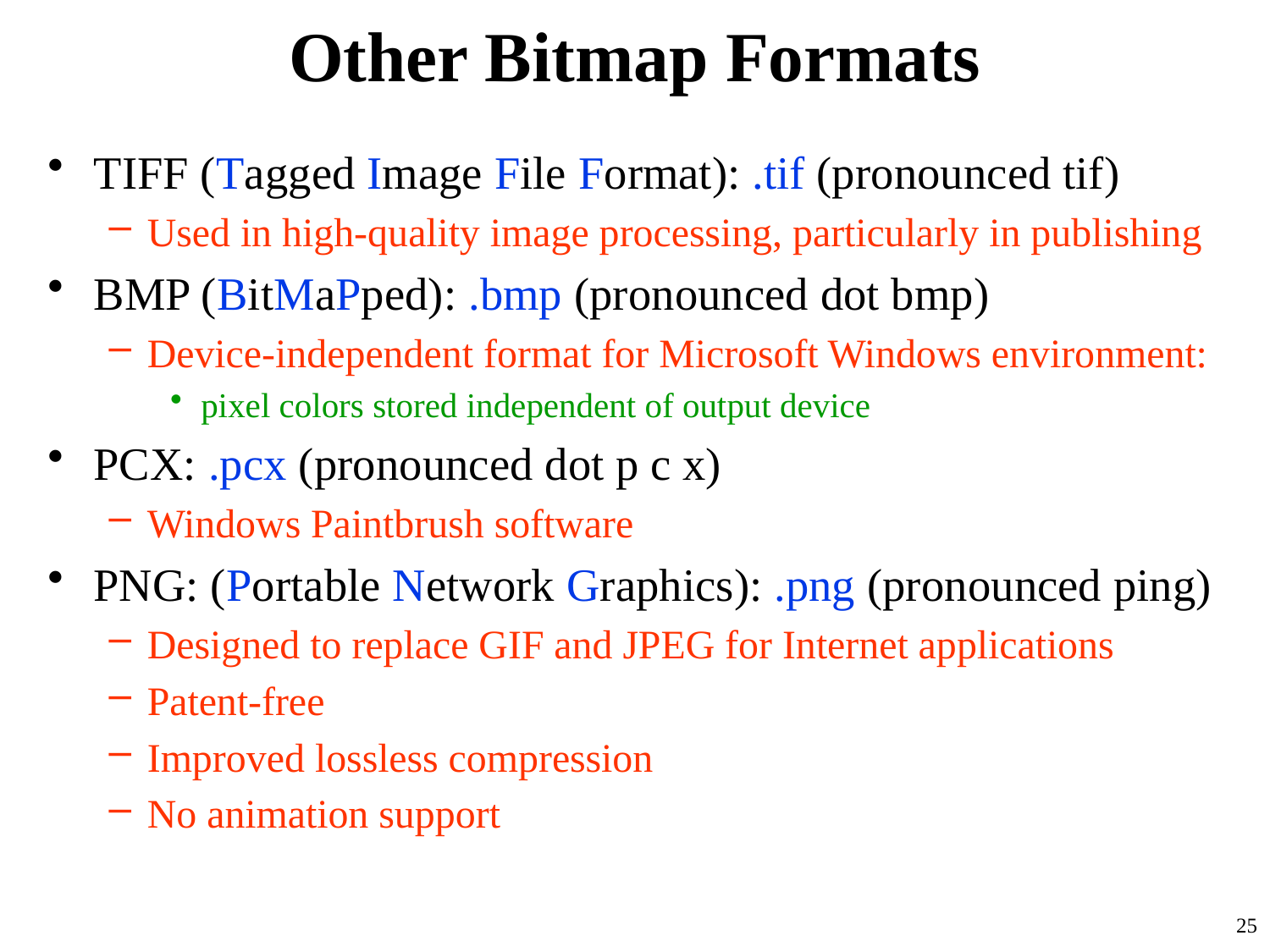

# Other Bitmap Formats
TIFF (Tagged Image File Format): .tif (pronounced tif)
Used in high-quality image processing, particularly in publishing
BMP (BitMaPped): .bmp (pronounced dot bmp)
Device-independent format for Microsoft Windows environment:
pixel colors stored independent of output device
PCX: .pcx (pronounced dot p c x)
Windows Paintbrush software
PNG: (Portable Network Graphics): .png (pronounced ping)
Designed to replace GIF and JPEG for Internet applications
Patent-free
Improved lossless compression
No animation support

25